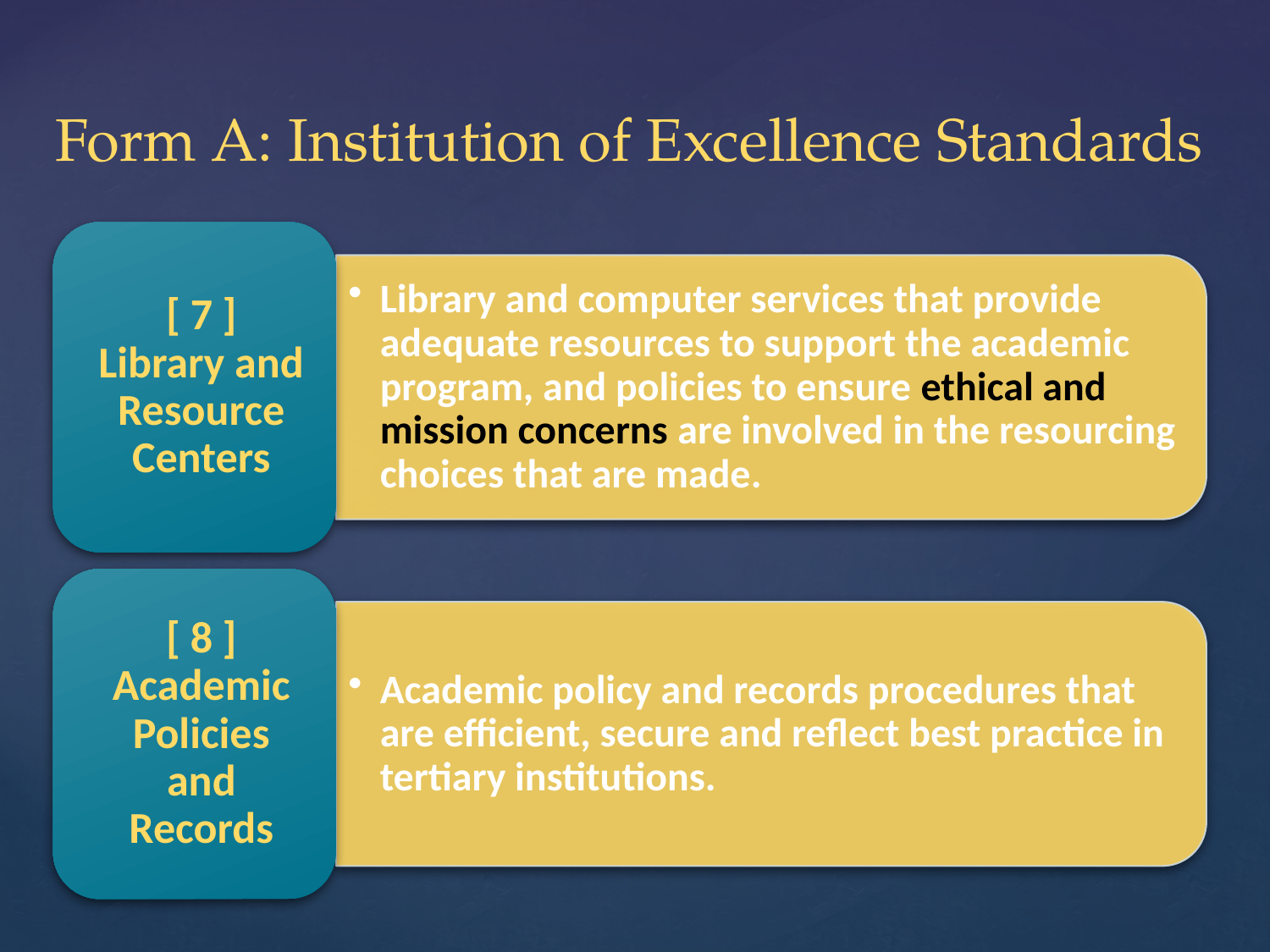

# Form A: Institution of Excellence Standards
Library and computer services that provide adequate resources to support the academic program, and policies to ensure ethical and mission concerns are involved in the resourcing choices that are made.
[ 7 ]
Library and Resource Centers
Academic policy and records procedures that are efficient, secure and reflect best practice in tertiary institutions.
[ 8 ]
Academic Policies and Records